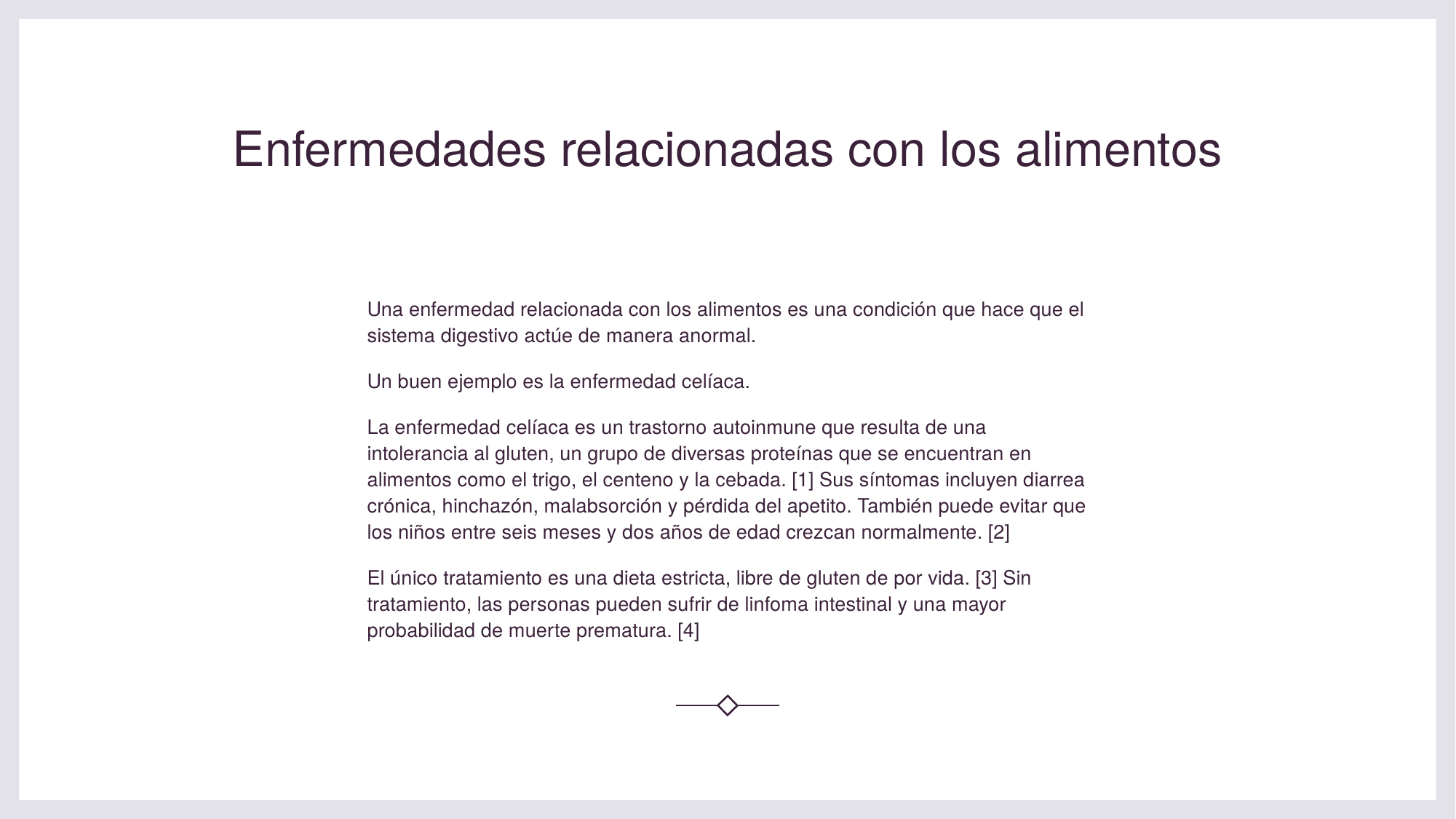

# Enfermedades relacionadas con los alimentos
Una enfermedad relacionada con los alimentos es una condición que hace que el sistema digestivo actúe de manera anormal.
Un buen ejemplo es la enfermedad celíaca.
La enfermedad celíaca es un trastorno autoinmune que resulta de una intolerancia al gluten, un grupo de diversas proteínas que se encuentran en alimentos como el trigo, el centeno y la cebada. [1] Sus síntomas incluyen diarrea crónica, hinchazón, malabsorción y pérdida del apetito. También puede evitar que los niños entre seis meses y dos años de edad crezcan normalmente. [2]
El único tratamiento es una dieta estricta, libre de gluten de por vida. [3] Sin tratamiento, las personas pueden sufrir de linfoma intestinal y una mayor probabilidad de muerte prematura. [4]